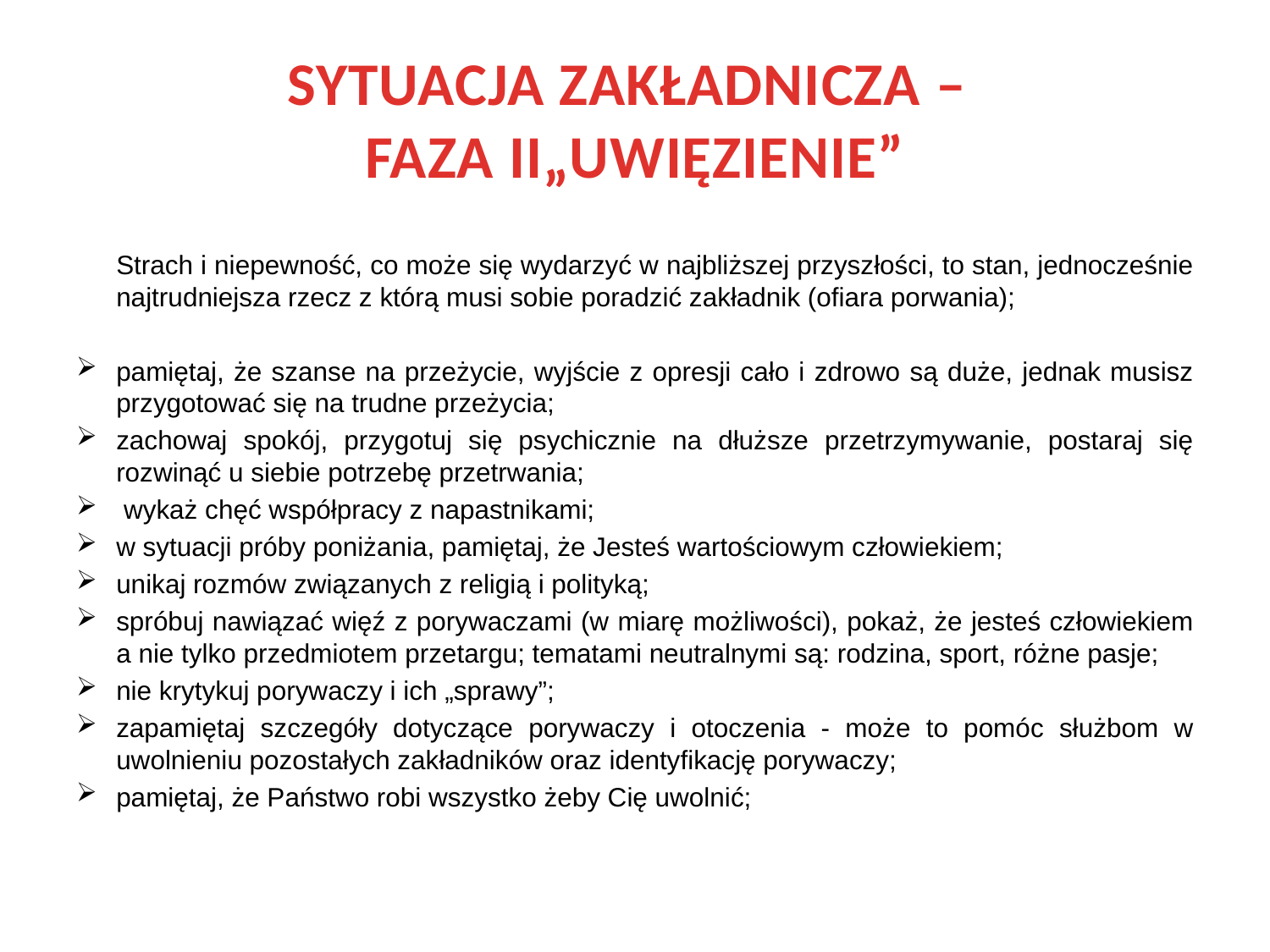

# SYTUACJA ZAKŁADNICZA – FAZA II„UWIĘZIENIE”

	Strach i niepewność, co może się wydarzyć w najbliższej przyszłości, to stan, jednocześnie najtrudniejsza rzecz z którą musi sobie poradzić zakładnik (ofiara porwania);

pamiętaj, że szanse na przeżycie, wyjście z opresji cało i zdrowo są duże, jednak musisz przygotować się na trudne przeżycia;
zachowaj spokój, przygotuj się psychicznie na dłuższe przetrzymywanie, postaraj się rozwinąć u siebie potrzebę przetrwania;
 wykaż chęć współpracy z napastnikami;
w sytuacji próby poniżania, pamiętaj, że Jesteś wartościowym człowiekiem;
unikaj rozmów związanych z religią i polityką;
spróbuj nawiązać więź z porywaczami (w miarę możliwości), pokaż, że jesteś człowiekiem a nie tylko przedmiotem przetargu; tematami neutralnymi są: rodzina, sport, różne pasje;
nie krytykuj porywaczy i ich „sprawy”;
zapamiętaj szczegóły dotyczące porywaczy i otoczenia - może to pomóc służbom w uwolnieniu pozostałych zakładników oraz identyfikację porywaczy;
pamiętaj, że Państwo robi wszystko żeby Cię uwolnić;